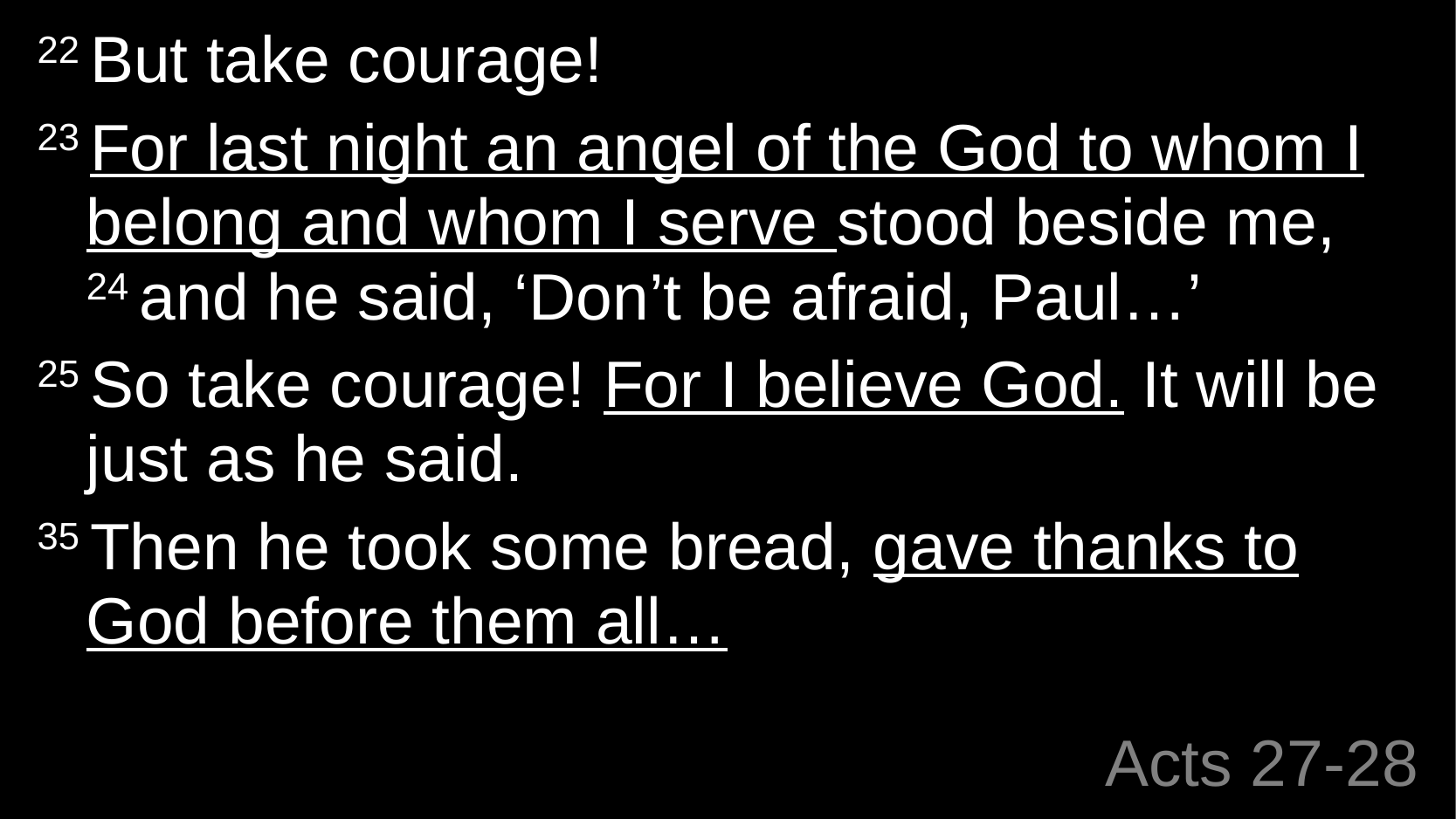

22 But take courage!
23 For last night an angel of the God to whom I belong and whom I serve stood beside me, 24 and he said, ‘Don’t be afraid, Paul…’
25 So take courage! For I believe God. It will be just as he said.
35 Then he took some bread, gave thanks to God before them all…

# Acts 27-28